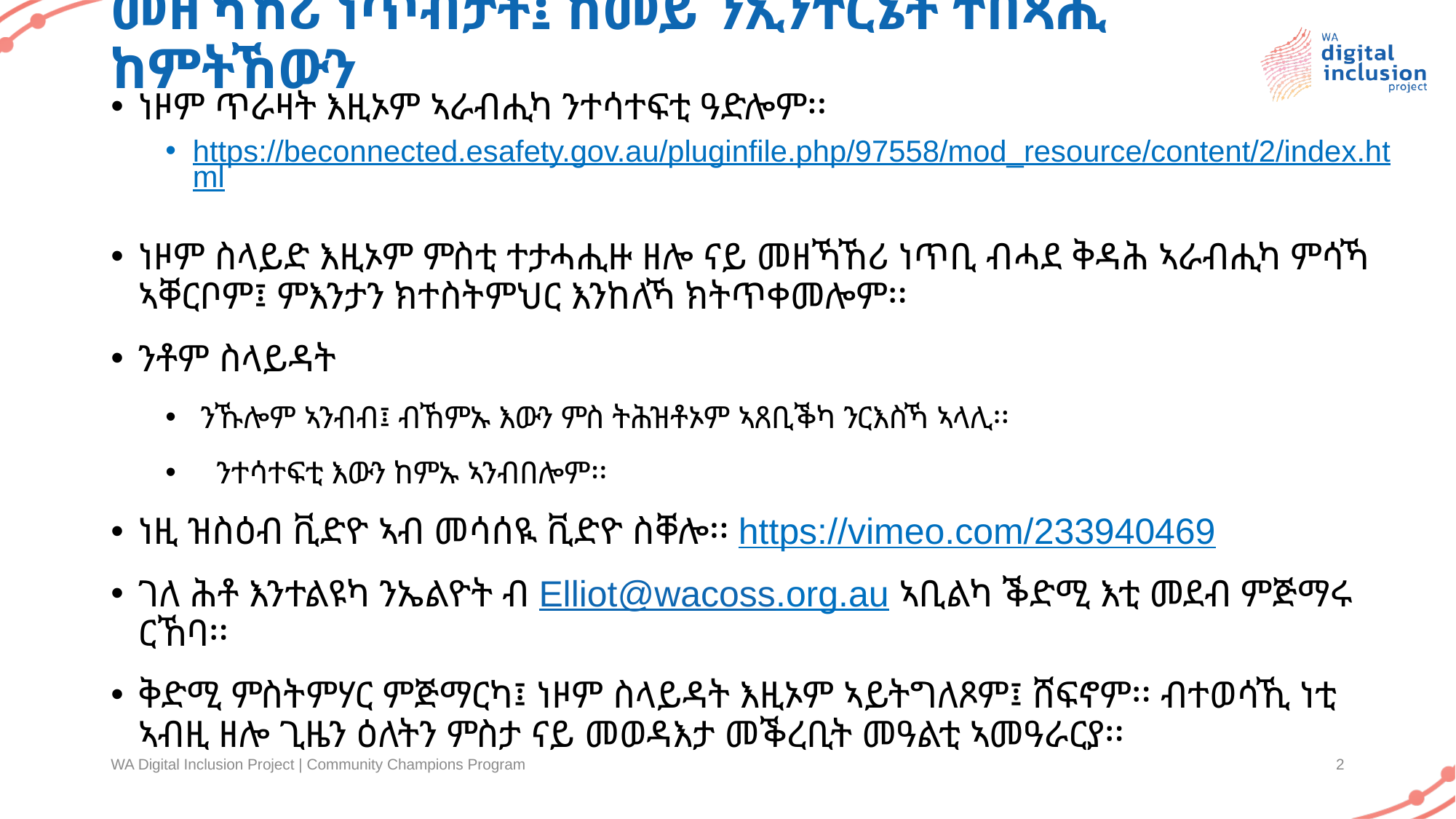

# መዘኻኸሪ ነጥብታት፤ ከመይ ንኢንተርኔት ተበጻሒ ከምትኸውን
ነዞም ጥራዛት እዚኦም ኣራብሒካ ንተሳተፍቲ ዓድሎም፡፡
https://beconnected.esafety.gov.au/pluginfile.php/97558/mod_resource/content/2/index.html
ነዞም ስላይድ እዚኦም ምስቲ ተታሓሒዙ ዘሎ ናይ መዘኻኸሪ ነጥቢ ብሓደ ቅዳሕ ኣራብሒካ ምሳኻ ኣቐርቦም፤ ምእንታን ክተስትምህር እንከለኻ ክትጥቀመሎም፡፡
ንቶም ስላይዳት
 ንኹሎም ኣንብብ፤ ብኸምኡ እውን ምስ ትሕዝቶኦም ኣጸቢቕካ ንርእስኻ ኣላሊ፡፡
   ንተሳተፍቲ እውን ከምኡ ኣንብበሎም፡፡
ነዚ ዝስዕብ ቪድዮ ኣብ መሳሰዪ ቪድዮ ስቐሎ፡፡ https://vimeo.com/233940469
ገለ ሕቶ እንተልዩካ ንኤልዮት ብ Elliot@wacoss.org.au ኣቢልካ ቕድሚ እቲ መደብ ምጅማሩ ርኸባ፡፡
ቅድሚ ምስትምሃር ምጅማርካ፤ ነዞም ስላይዳት እዚኦም ኣይትግለጾም፤ ሸፍኖም፡፡ ብተወሳኺ ነቲ ኣብዚ ዘሎ ጊዜን ዕለትን ምስታ ናይ መወዳእታ መቕረቢት መዓልቲ ኣመዓራርያ፡፡
WA Digital Inclusion Project | Community Champions Program
2